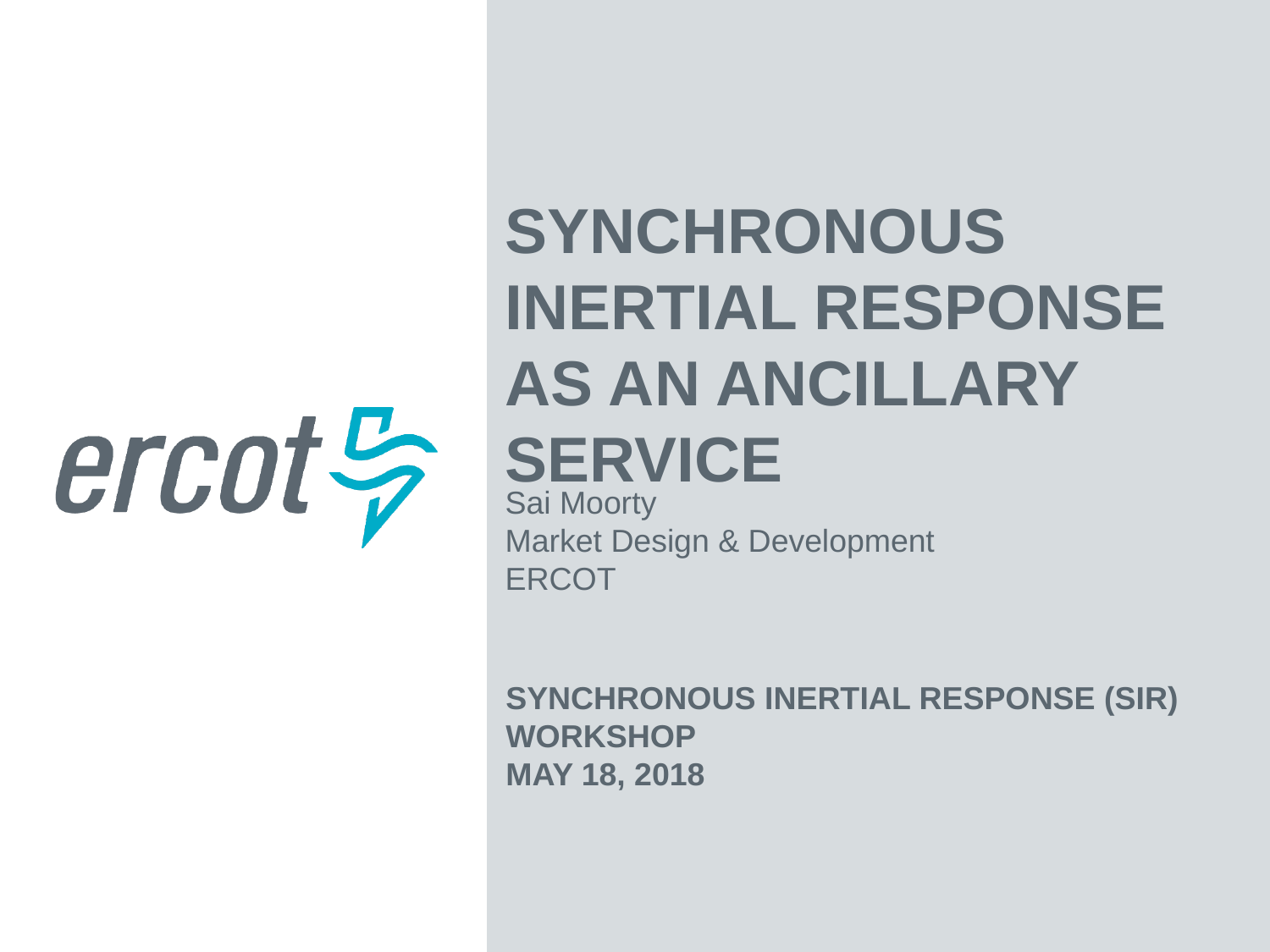

Synchronous Inertial Response As an Ancillary Service
Sai Moorty
Market Design & Development
ERCOT
Synchronous Inertial Response (SIR) Workshop
May 18, 2018